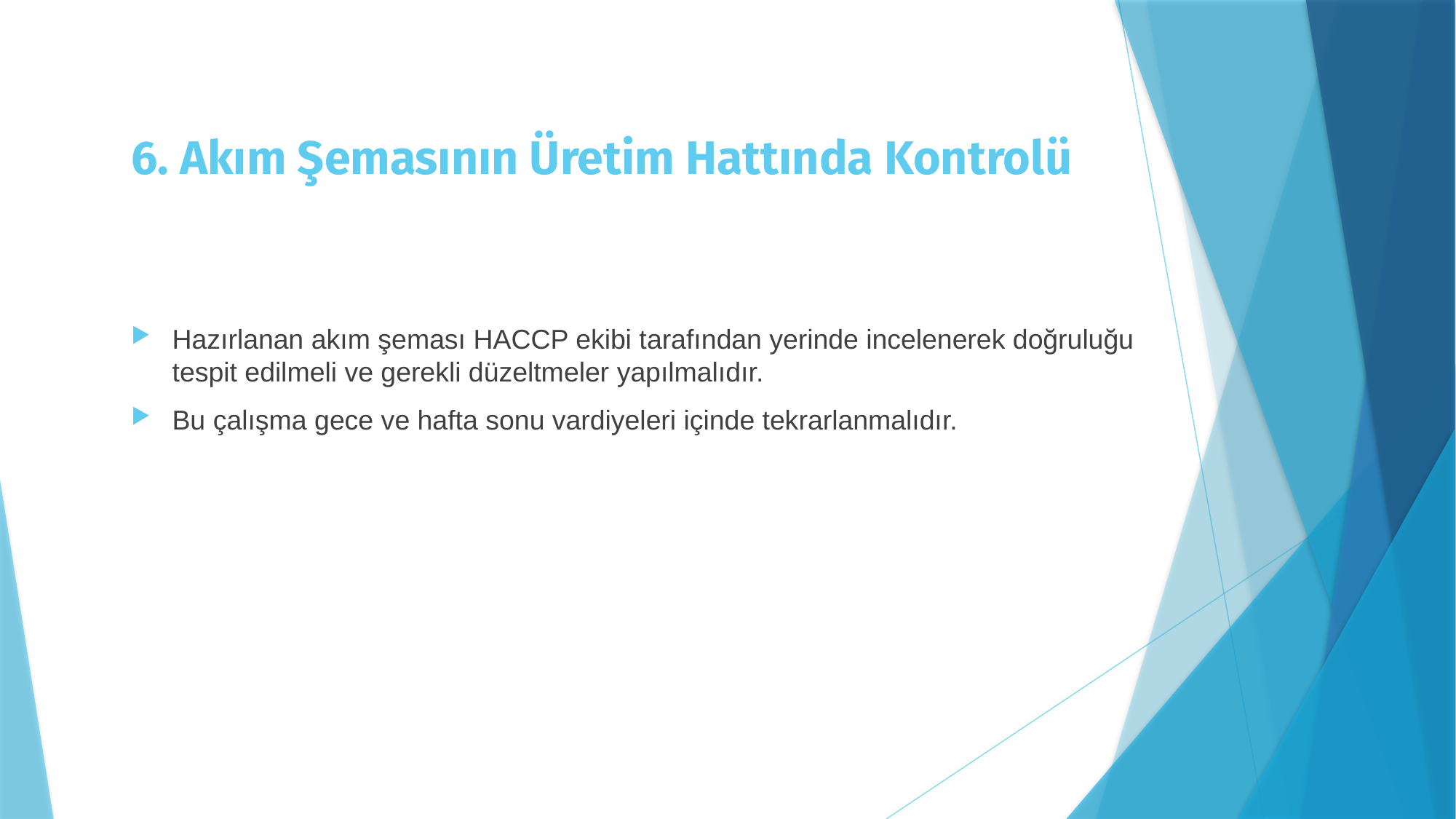

# 6. Akım Şemasının Üretim Hattında Kontrolü
Hazırlanan akım şeması HACCP ekibi tarafından yerinde incelenerek doğruluğu tespit edilmeli ve gerekli düzeltmeler yapılmalıdır.
Bu çalışma gece ve hafta sonu vardiyeleri içinde tekrarlanmalıdır.